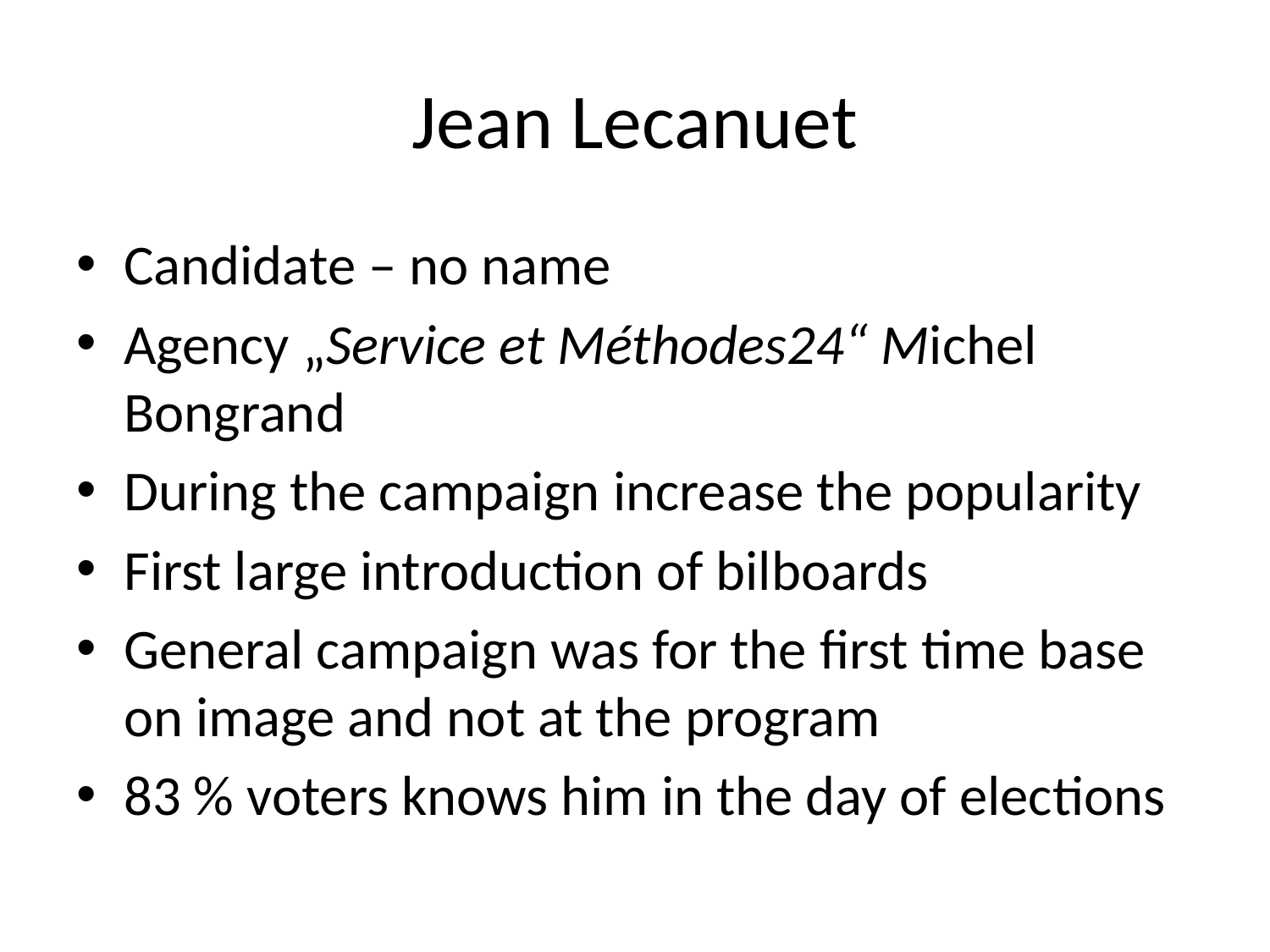

# Jean Lecanuet
Candidate – no name
Agency „Service et Méthodes24“ Michel Bongrand
During the campaign increase the popularity
First large introduction of bilboards
General campaign was for the first time base on image and not at the program
83 % voters knows him in the day of elections